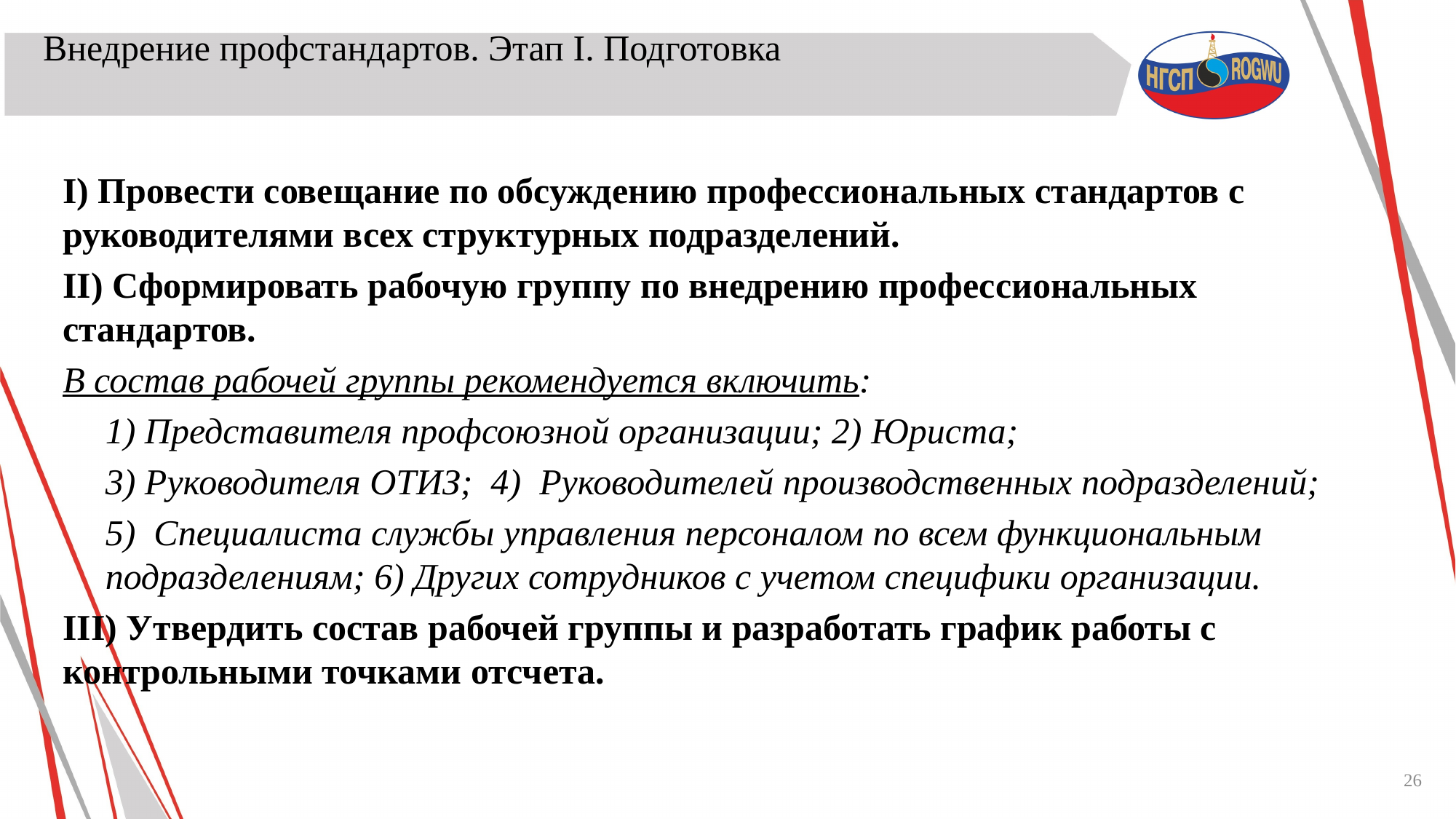

Внедрение профстандартов. Этап I. Подготовка
I) Провести совещание по обсуждению профессиональных стандартов с руководителями всех структурных подразделений.
II) Сформировать рабочую группу по внедрению профессиональных стандартов.
В состав рабочей группы рекомендуется включить:
1) Представителя профсоюзной организации; 2) Юриста;
3) Руководителя ОТИЗ;  4)  Руководителей производственных подразделений;
5)  Специалиста службы управления персоналом по всем функциональным подразделениям; 6) Других сотрудников с учетом специфики организации.
III) Утвердить состав рабочей группы и разработать график работы с контрольными точками отсчета.

26